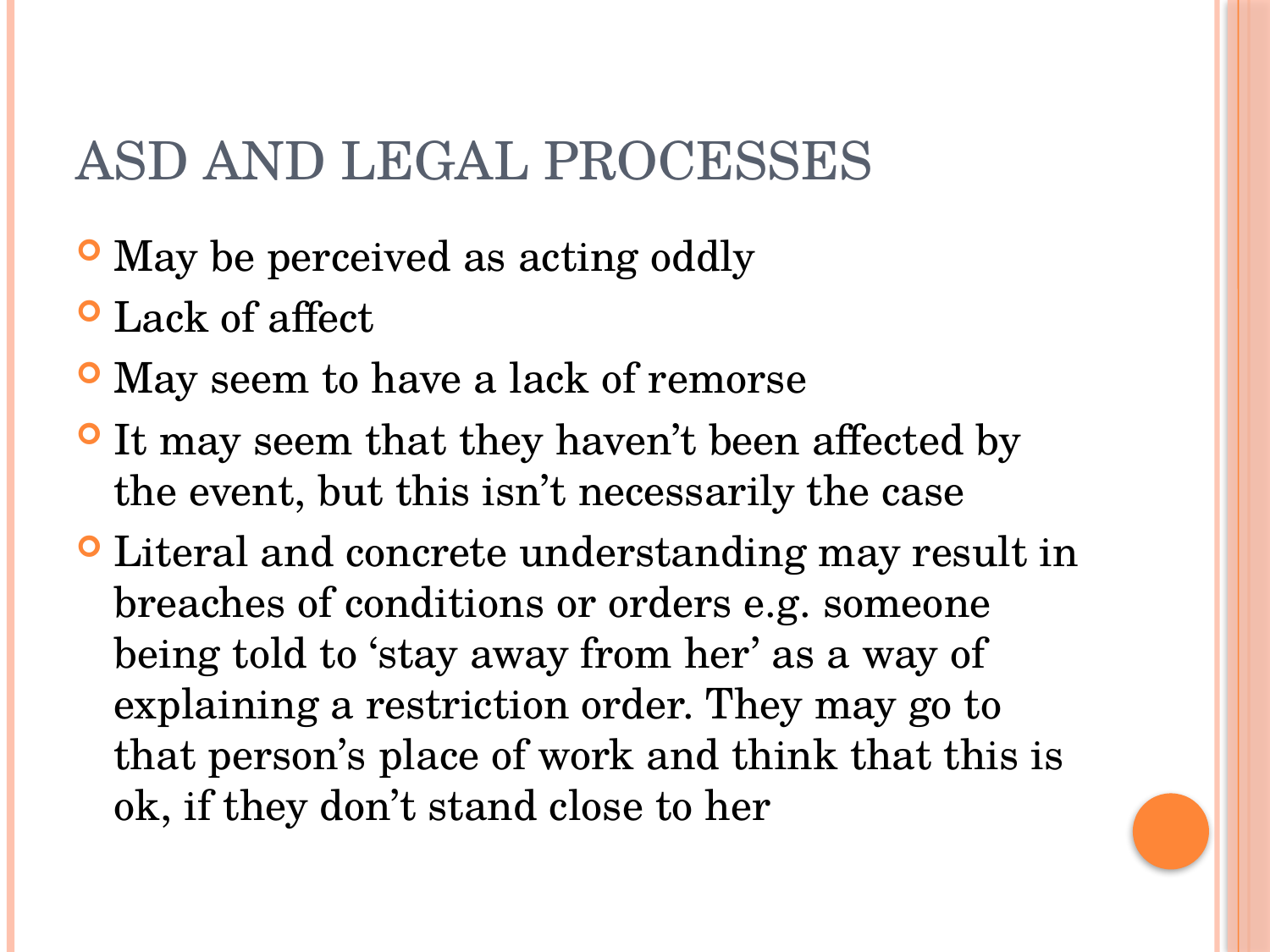

# ASD and legal processes
May be perceived as acting oddly
Lack of affect
May seem to have a lack of remorse
It may seem that they haven’t been affected by the event, but this isn’t necessarily the case
Literal and concrete understanding may result in breaches of conditions or orders e.g. someone being told to ‘stay away from her’ as a way of explaining a restriction order. They may go to that person’s place of work and think that this is ok, if they don’t stand close to her